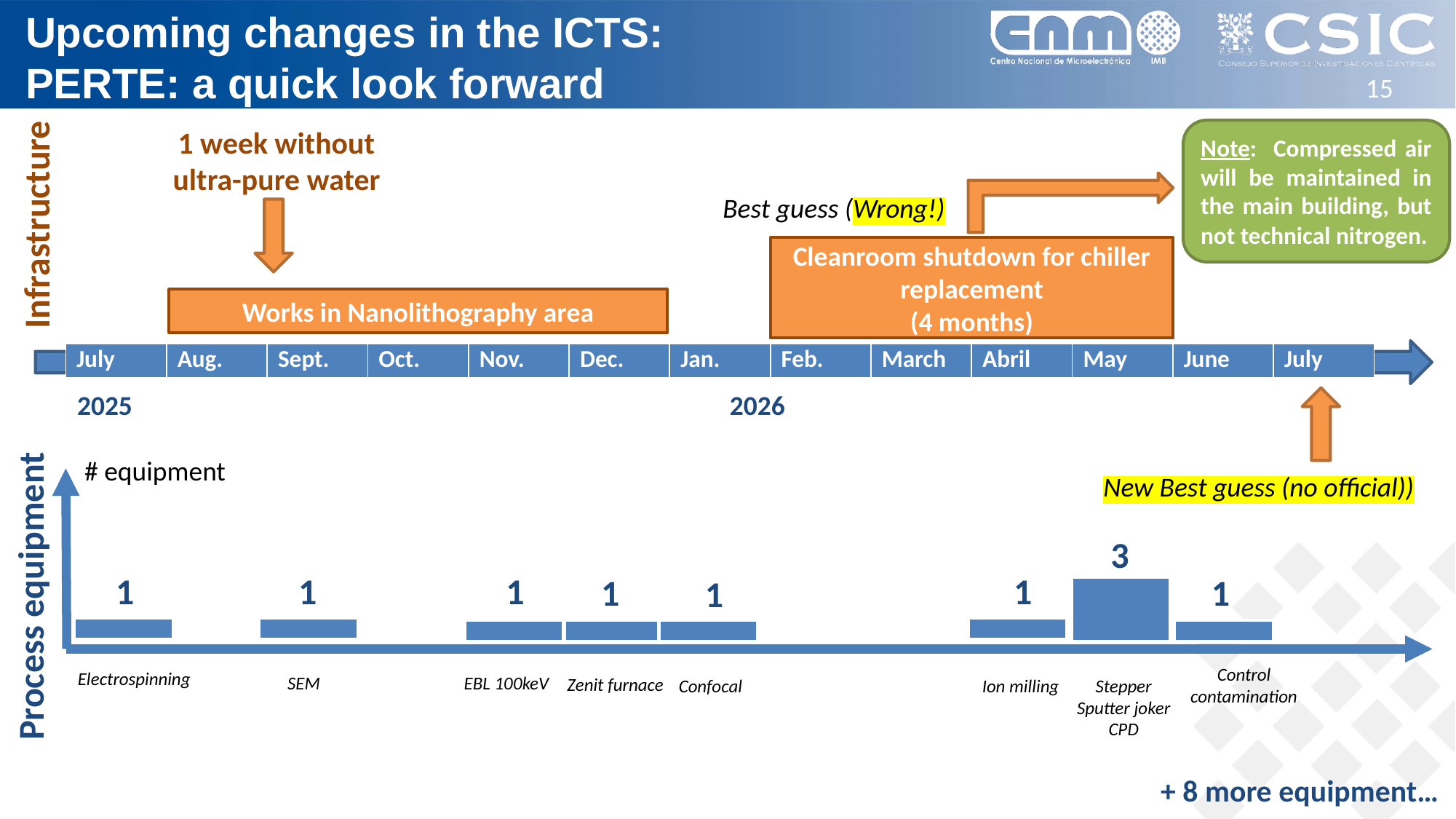

# Upcoming changes in the ICTS: PERTE: a quick look forward

1 week without ultra-pure water
Note:  Compressed air will be maintained in the main building, but not technical nitrogen.
Best guess (Wrong!)
Infrastructure

Cleanroom shutdown for chiller replacement
(4 months)
Works in Nanolithography area

| July | Aug. | Sept. | Oct. | Nov. | Dec. | Jan. | Feb. | March | Abril | May | June | July |
| --- | --- | --- | --- | --- | --- | --- | --- | --- | --- | --- | --- | --- |
2025
2026

# equipment
New Best guess (no official))
3
1
1
1
1
1
1
1
Process equipment

Control contamination
Electrospinning
SEM
EBL 100keV
Zenit furnace
Confocal
Ion milling
Stepper
Sputter joker
CPD
+ 8 more equipment…